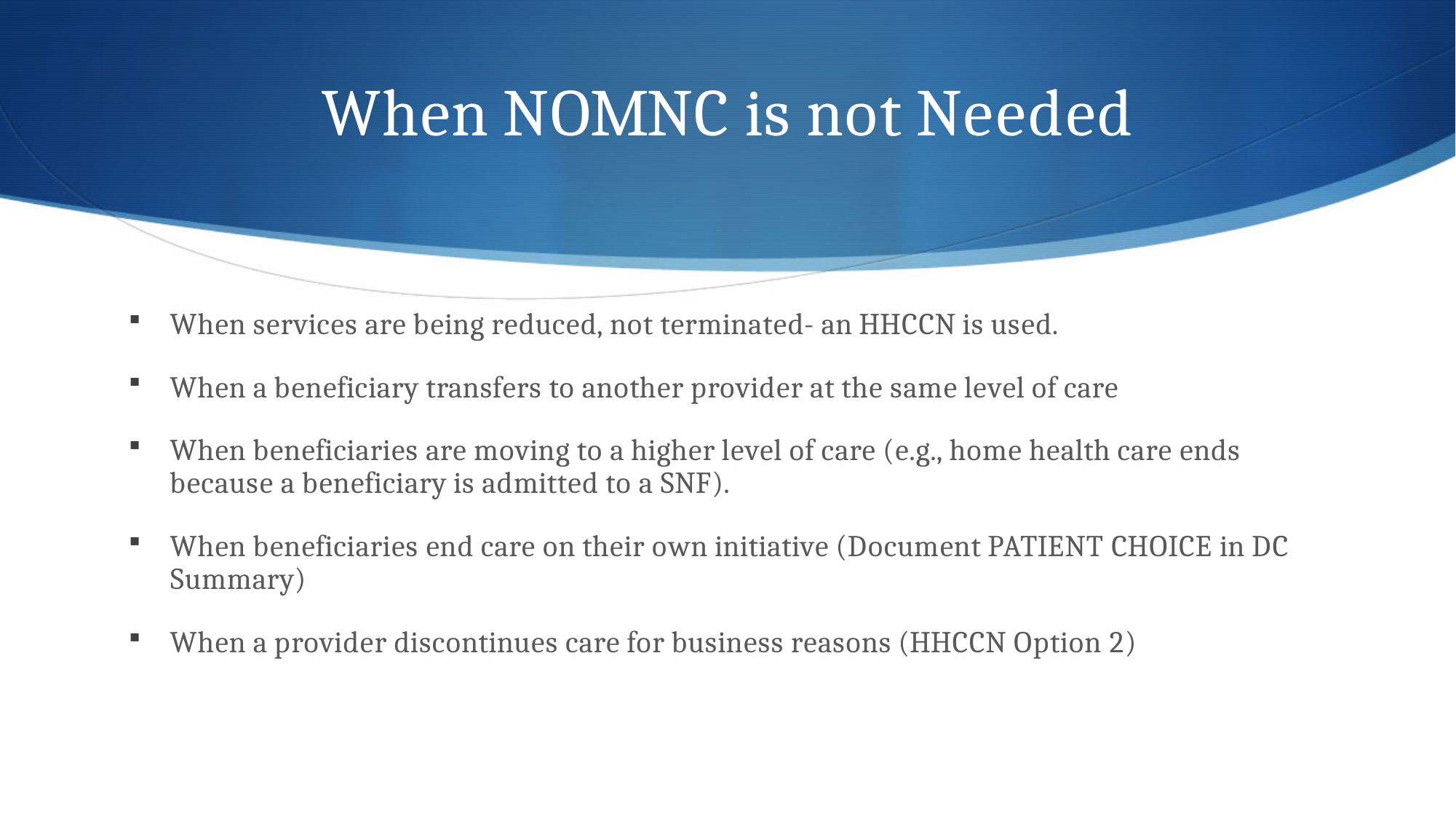

# When NOMNC is not Needed
When services are being reduced, not terminated- an HHCCN is used.
When a beneficiary transfers to another provider at the same level of care
When beneficiaries are moving to a higher level of care (e.g., home health care ends because a beneficiary is admitted to a SNF).
When beneficiaries end care on their own initiative (Document PATIENT CHOICE in DC Summary)
When a provider discontinues care for business reasons (HHCCN Option 2)